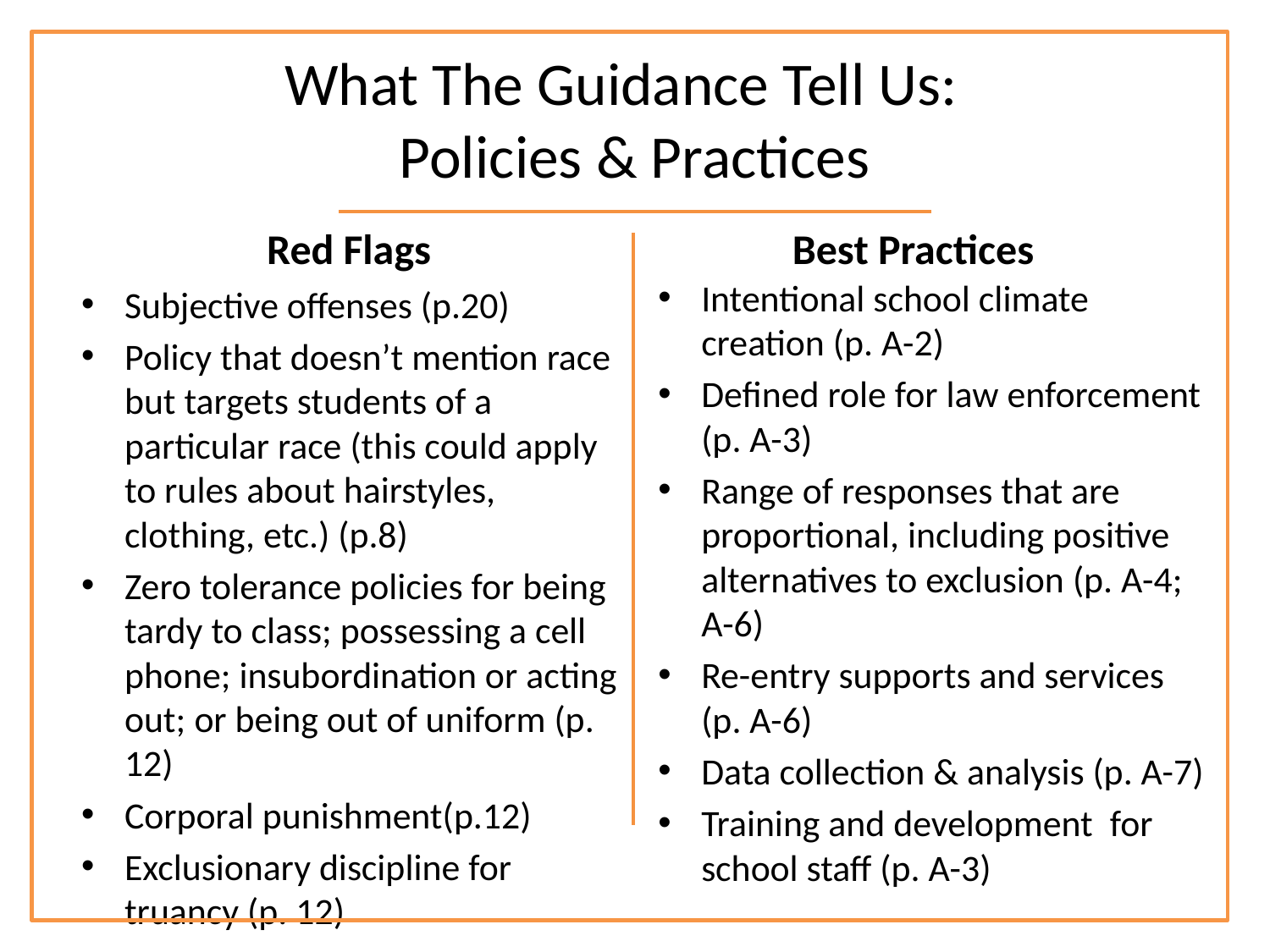

# What The Guidance Tell Us: Policies & Practices
Red Flags
Best Practices
Intentional school climate creation (p. A-2)
Defined role for law enforcement (p. A-3)
Range of responses that are proportional, including positive alternatives to exclusion (p. A-4; A-6)
Re-entry supports and services (p. A-6)
Data collection & analysis (p. A-7)
Training and development  for school staff (p. A-3)

Subjective offenses (p.20)
Policy that doesn’t mention race but targets students of a particular race (this could apply to rules about hairstyles, clothing, etc.) (p.8)
Zero tolerance policies for being tardy to class; possessing a cell phone; insubordination or acting out; or being out of uniform (p. 12)
Corporal punishment(p.12)
Exclusionary discipline for truancy (p. 12)